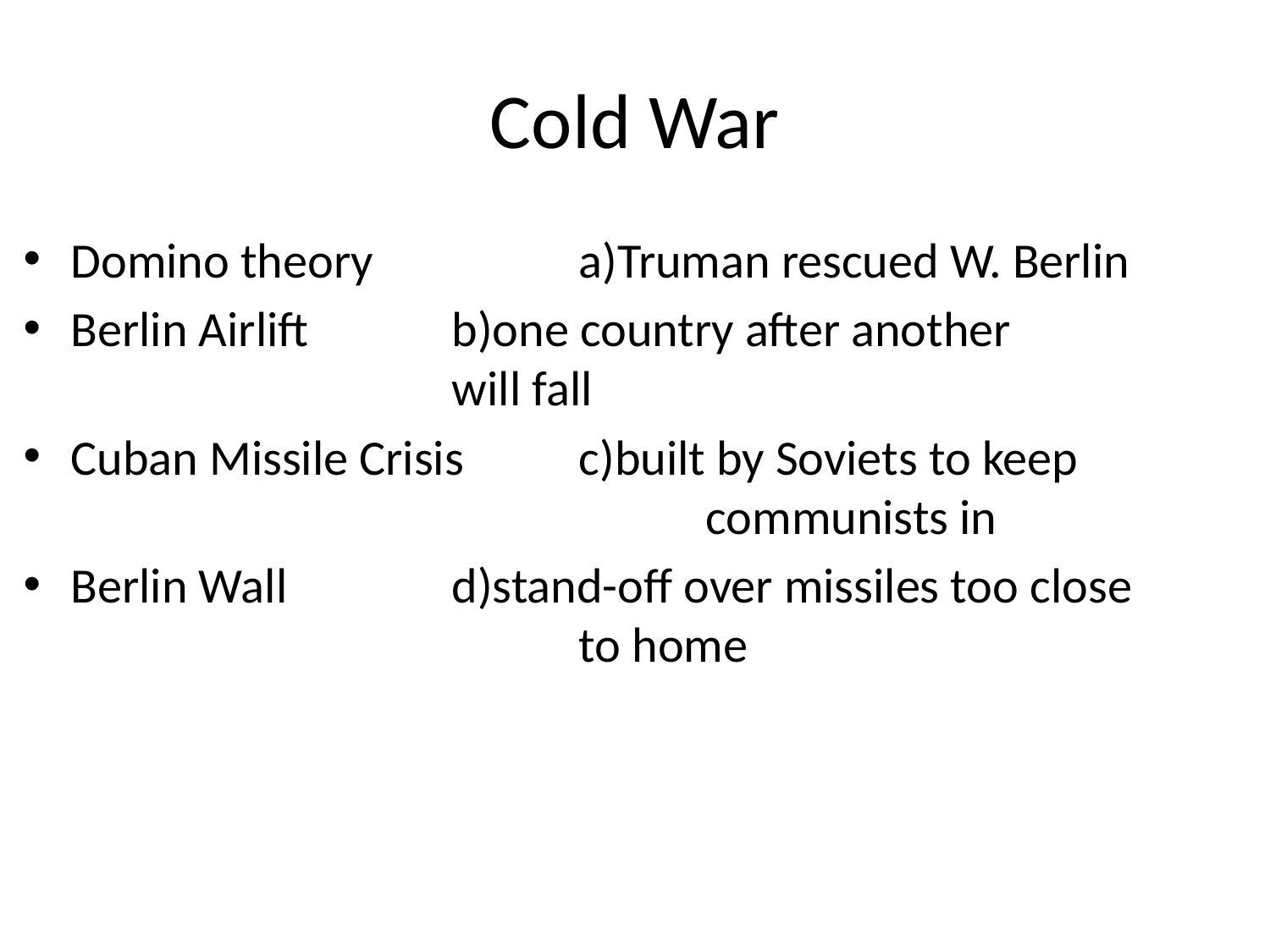

# Cold War
Domino theory		a)Truman rescued W. Berlin
Berlin Airlift		b)one country after another 					will fall
Cuban Missile Crisis	c)built by Soviets to keep 						communists in
Berlin Wall		d)stand-off over missiles too close 					to home